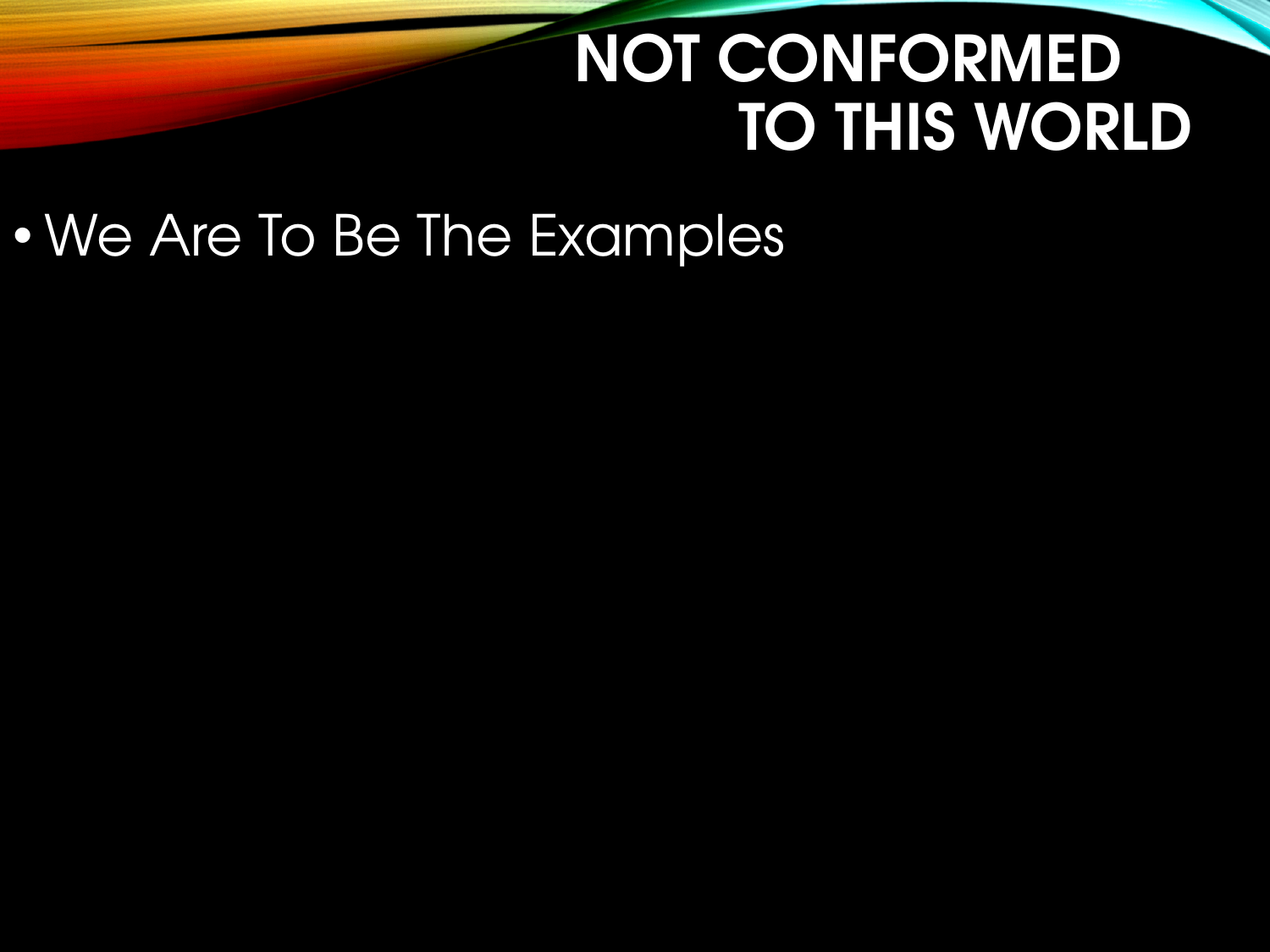

# Not Conformed to this world
We Are To Be The Examples